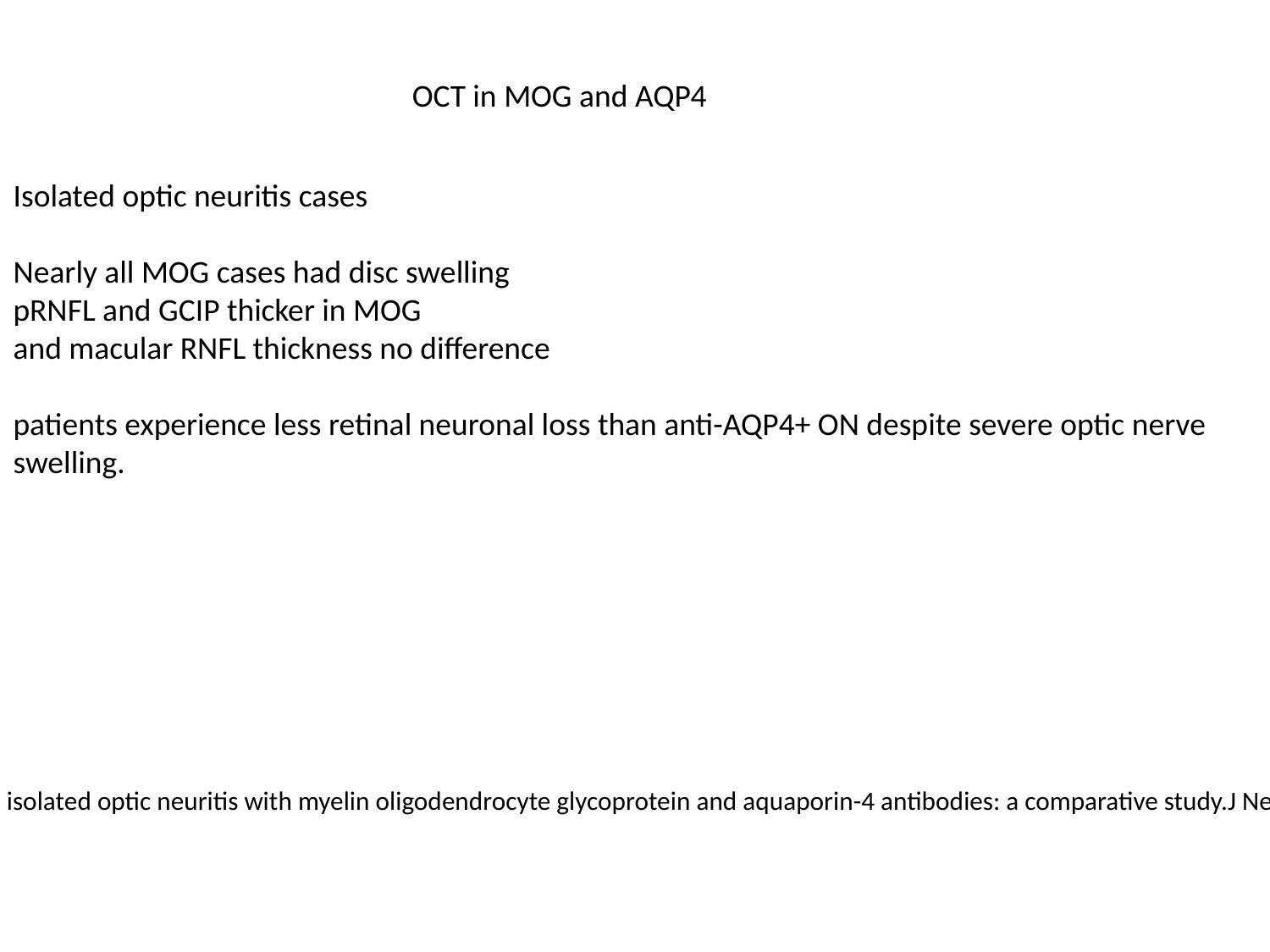

OCT in MOG and AQP4
Isolated optic neuritis cases

Nearly all MOG cases had disc swelling
pRNFL and GCIP thicker in MOG
and macular RNFL thickness no difference

patients experience less retinal neuronal loss than anti-AQP4+ ON despite severe optic nerve swelling.
Akaishi T et al. MRI and retinal abnormalities in isolated optic neuritis with myelin oligodendrocyte glycoprotein and aquaporin-4 antibodies: a comparative study.J Neurol Neurosurg Psychiatry. 2016 Apr;87(4):446-8.
46